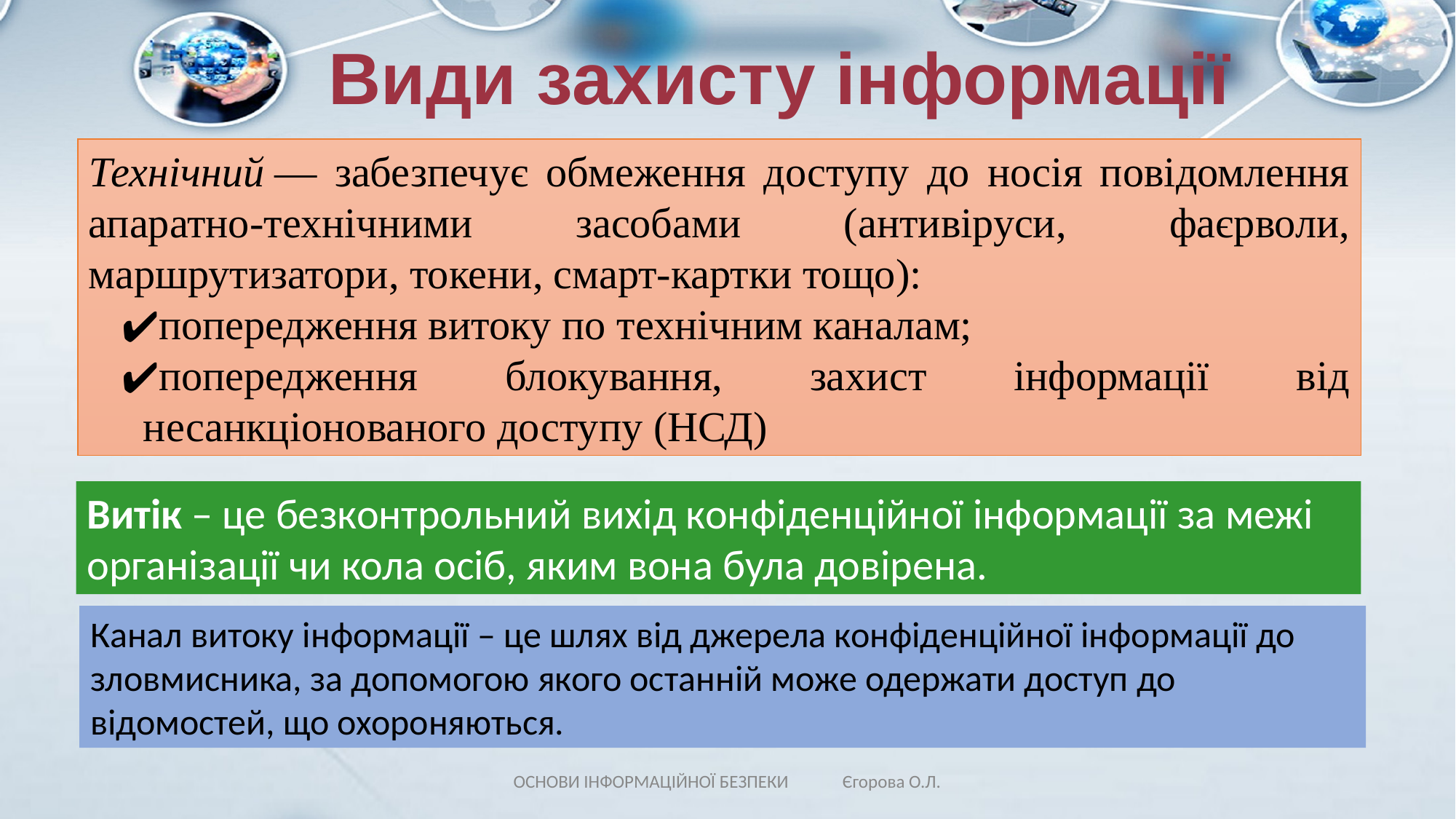

# Види захисту інформації
Технічний — забезпечує обмеження доступу до носія повідомлення апаратно-технічними засобами (антивіруси, фаєрволи, маршрутизатори, токени, смарт-картки тощо):
попередження витоку по технічним каналам;
попередження блокування, захист інформації від несанкціонованого доступу (НСД)
Витік – це безконтрольний вихід конфіденційної інформації за межі організації чи кола осіб, яким вона була довірена.
Канал витоку інформації – це шлях від джерела конфіденційної інформації до зловмисника, за допомогою якого останній може одержати доступ до відомостей, що охороняються.
ОСНОВИ ІНФОРМАЦІЙНОЇ БЕЗПЕКИ             Єгорова О.Л.